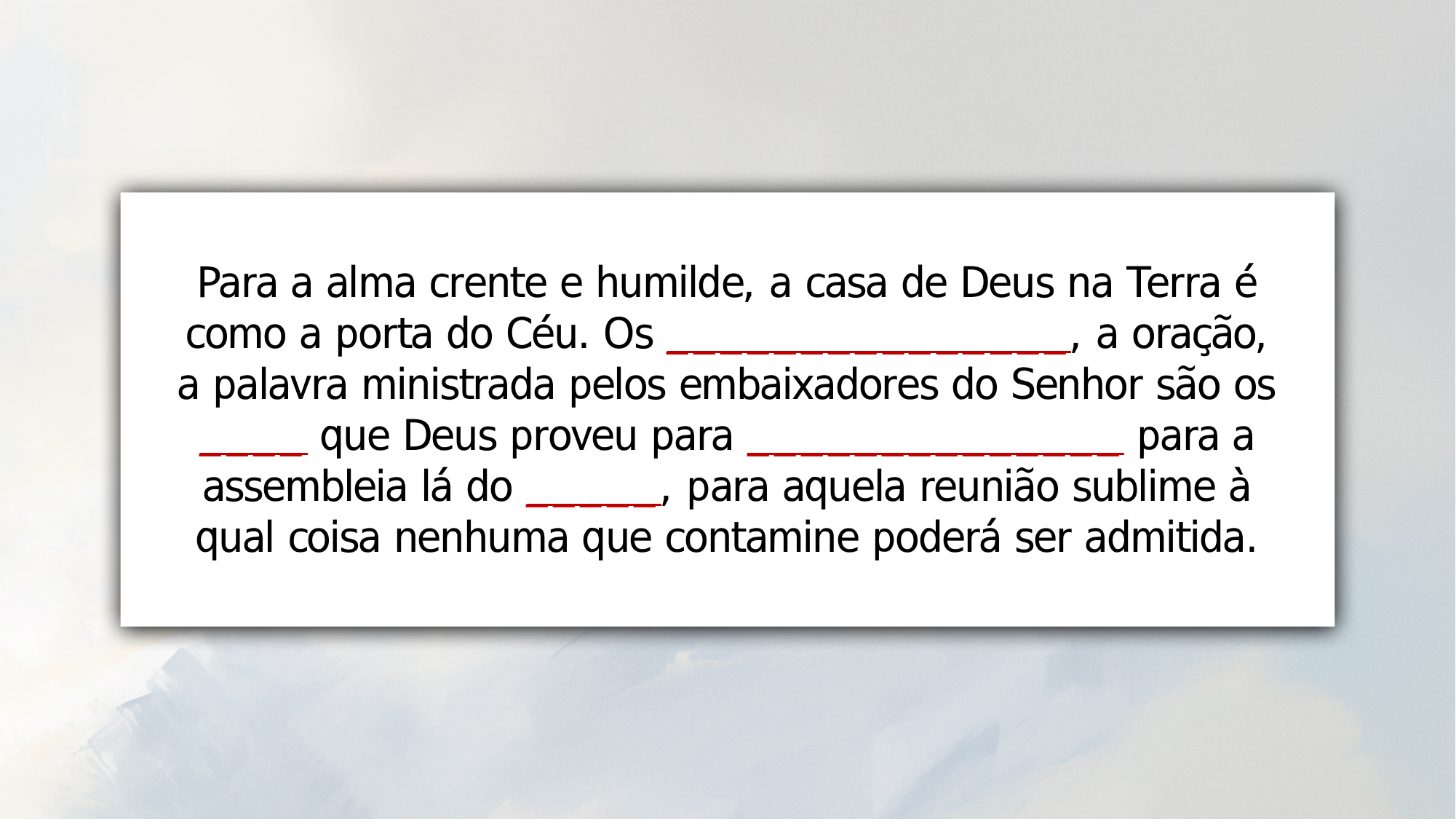

Para a alma crente e humilde, a casa de Deus na Terra é como a porta do Céu. Os _______________, a oração, a palavra ministrada pelos embaixadores do Senhor são os ____ que Deus proveu para ______________ para a assembleia lá do _____, para aquela reunião sublime à qual coisa nenhuma que contamine poderá ser admitida.